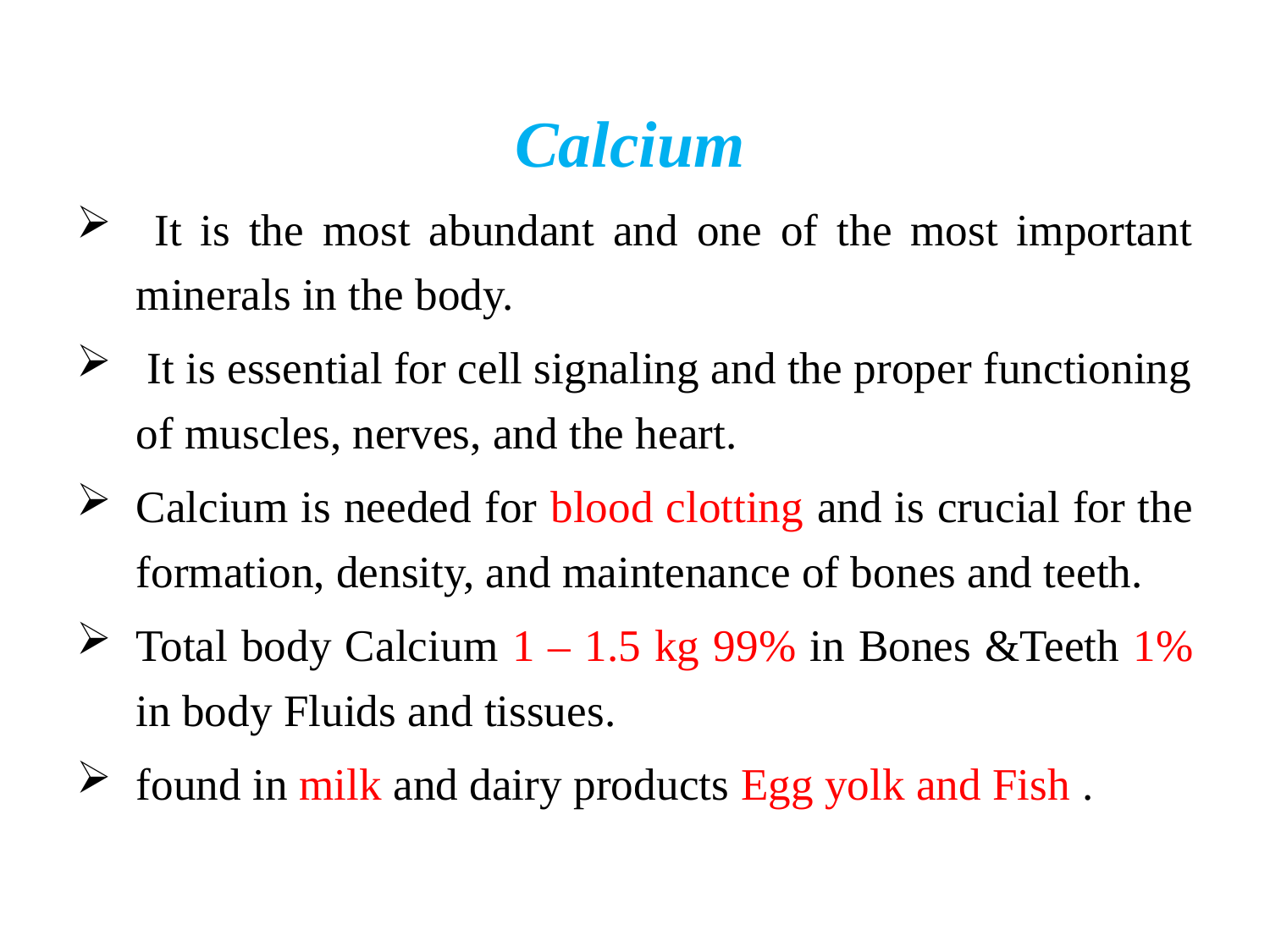

Calcium
 It is the most abundant and one of the most important minerals in the body.
 It is essential for cell signaling and the proper functioning of muscles, nerves, and the heart.
Calcium is needed for blood clotting and is crucial for the formation, density, and maintenance of bones and teeth.
Total body Calcium 1 – 1.5 kg 99% in Bones &Teeth 1% in body Fluids and tissues.
found in milk and dairy products Egg yolk and Fish .